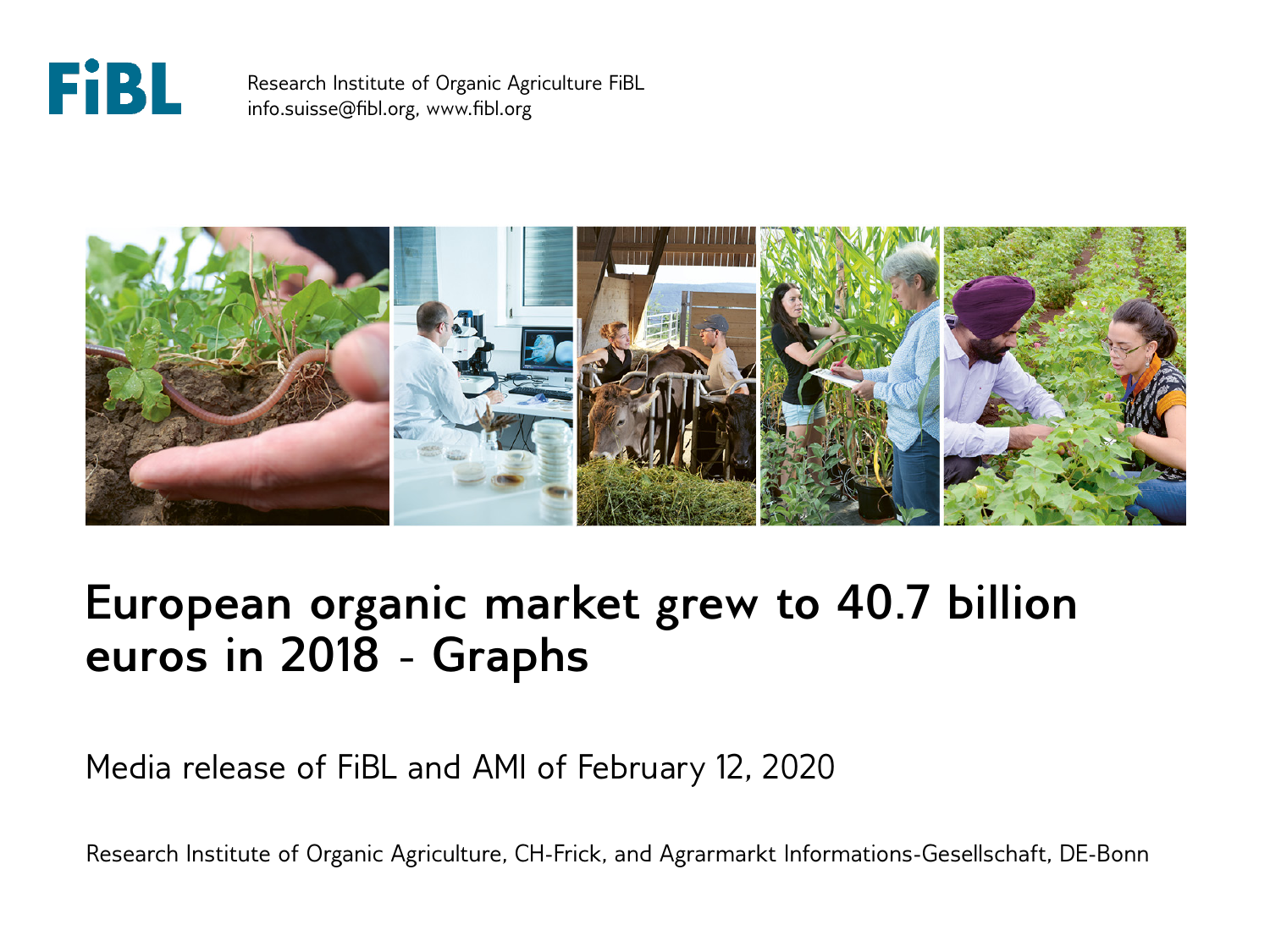

European organic market grew to 40.7 billion euros in 2018 - Graphs

Media release of FiBL and AMI of February 12, 2020
Research Institute of Organic Agriculture, CH-Frick, and Agrarmarkt Informations-Gesellschaft, DE-Bonn